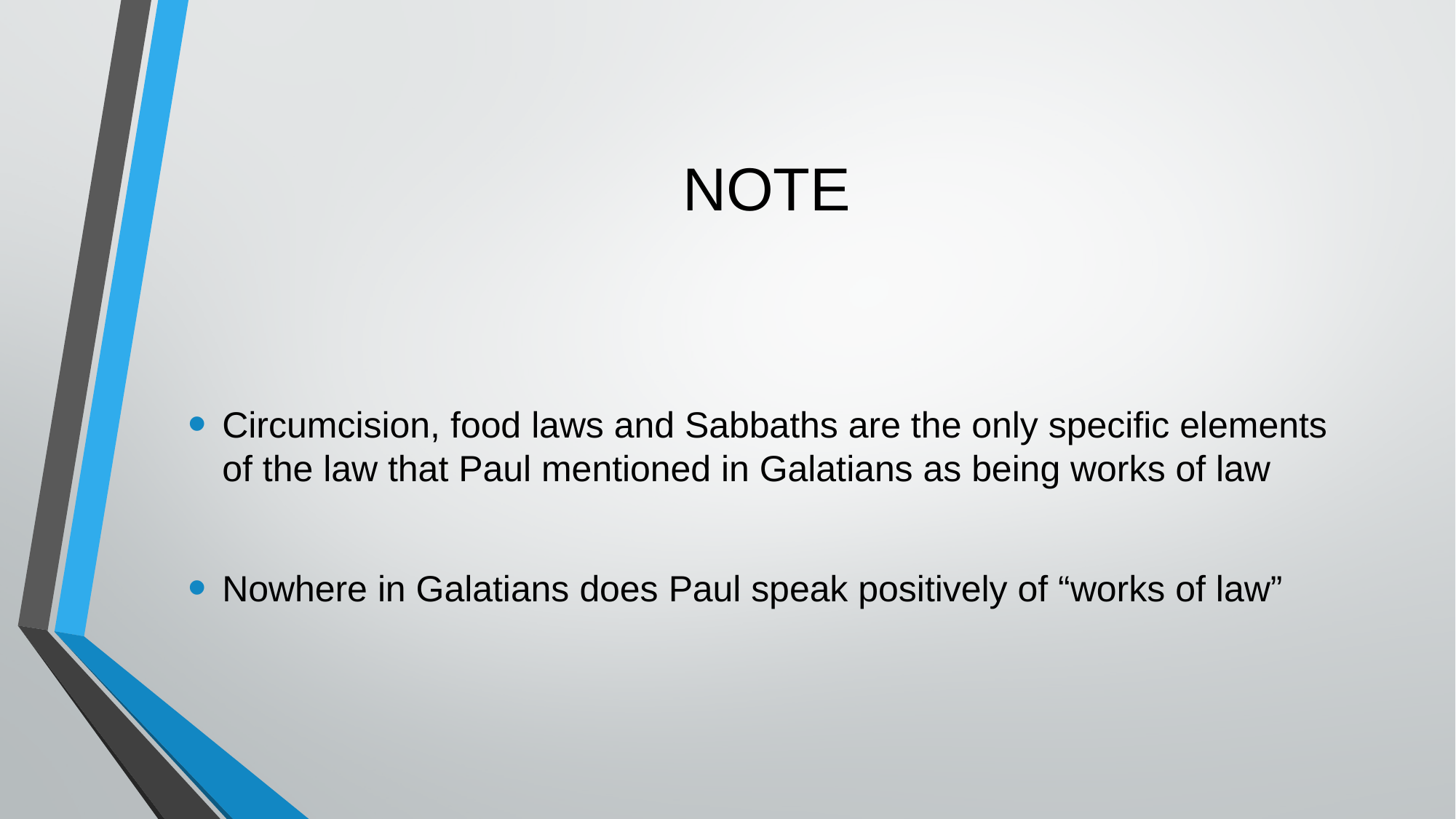

# NOTE
Circumcision, food laws and Sabbaths are the only specific elements of the law that Paul mentioned in Galatians as being works of law

Nowhere in Galatians does Paul speak positively of “works of law”